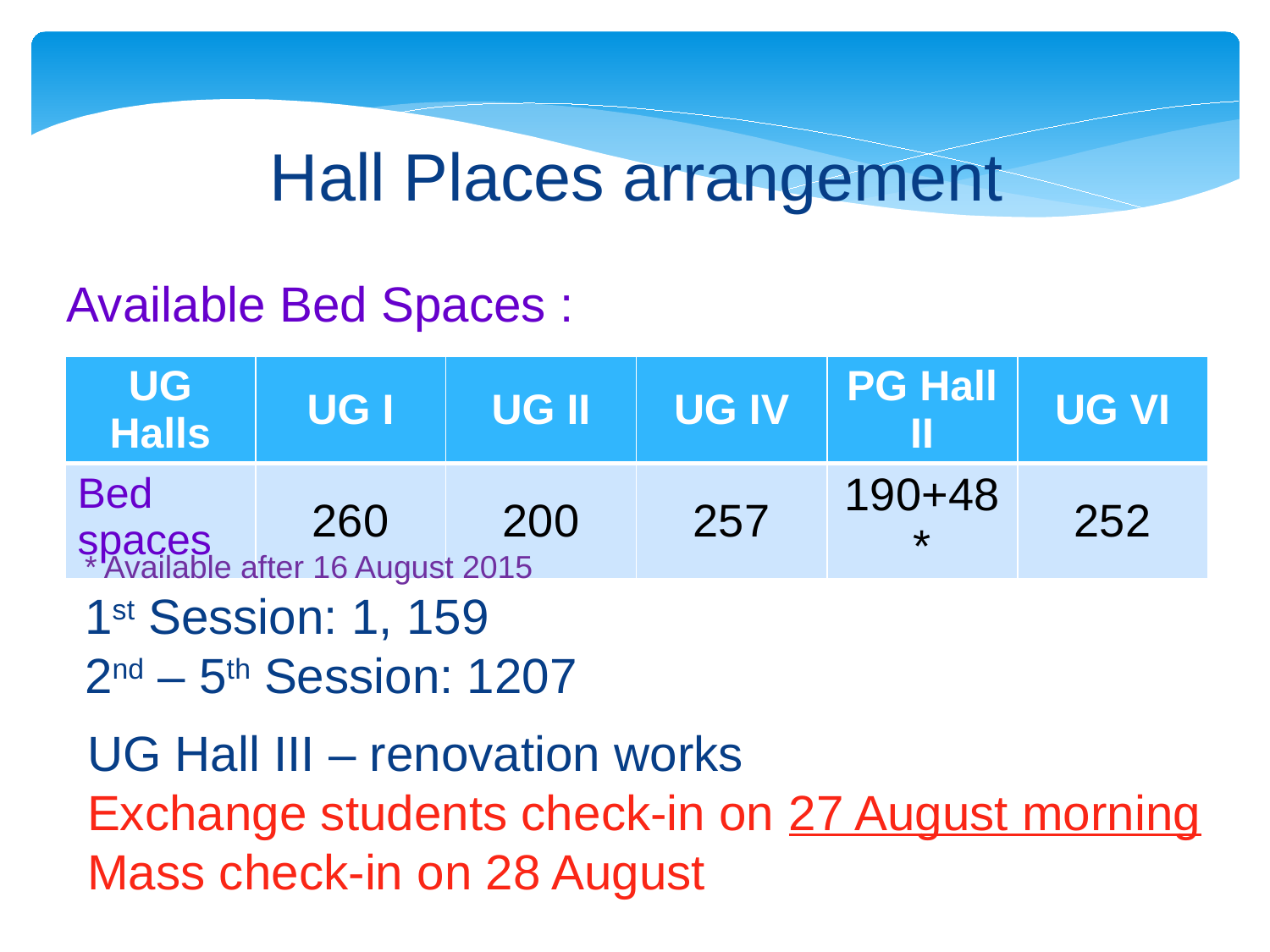

Hall Places arrangement
Available Bed Spaces :
| UG Halls | UG I | UG II | UG IV | PG Hall II | UG VI |
| --- | --- | --- | --- | --- | --- |
| Bed spaces | 260 | 200 | 257 | 190+48\* | 252 |
* Available after 16 August 2015
1st Session: 1, 159
2nd – 5th Session: 1207
UG Hall III – renovation works
Exchange students check-in on 27 August morning
Mass check-in on 28 August